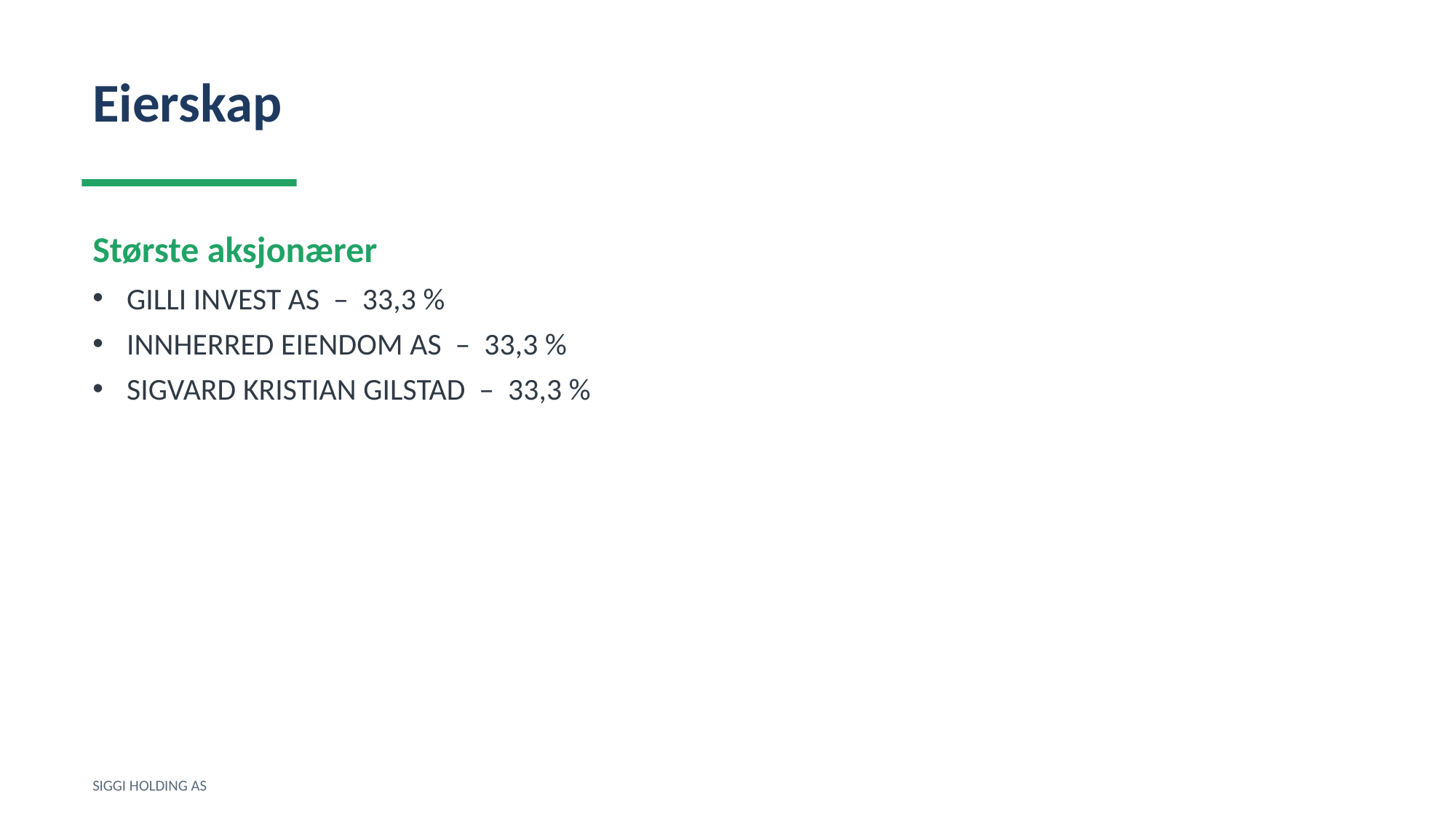

Eierskap

Største aksjonærer
GILLI INVEST AS  –  33,3 %
INNHERRED EIENDOM AS  –  33,3 %
SIGVARD KRISTIAN GILSTAD  –  33,3 %
SIGGI HOLDING AS